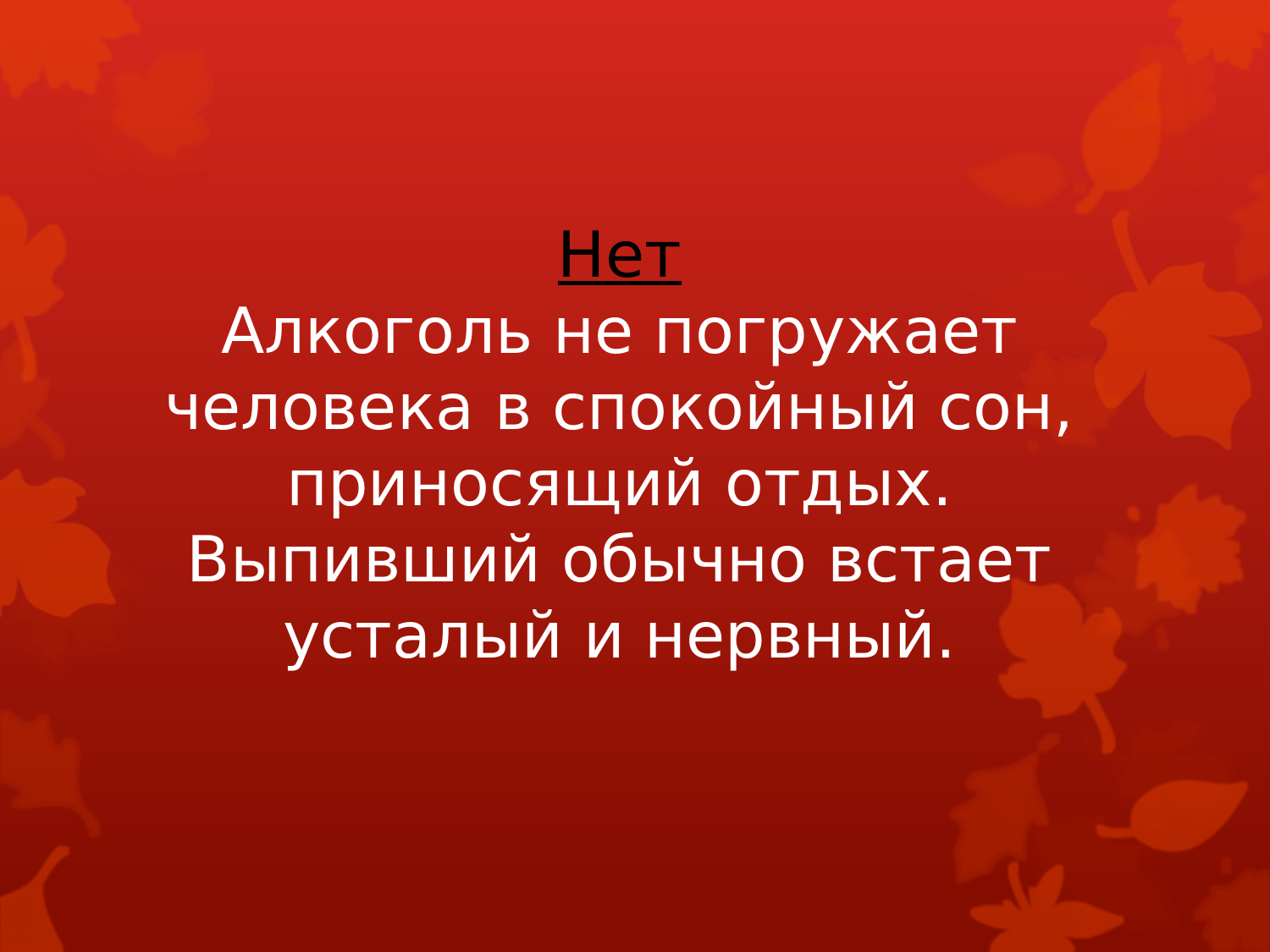

# Нет Алкоголь не погружает человека в спокойный сон, приносящий отдых. Выпивший обычно встает усталый и нервный.